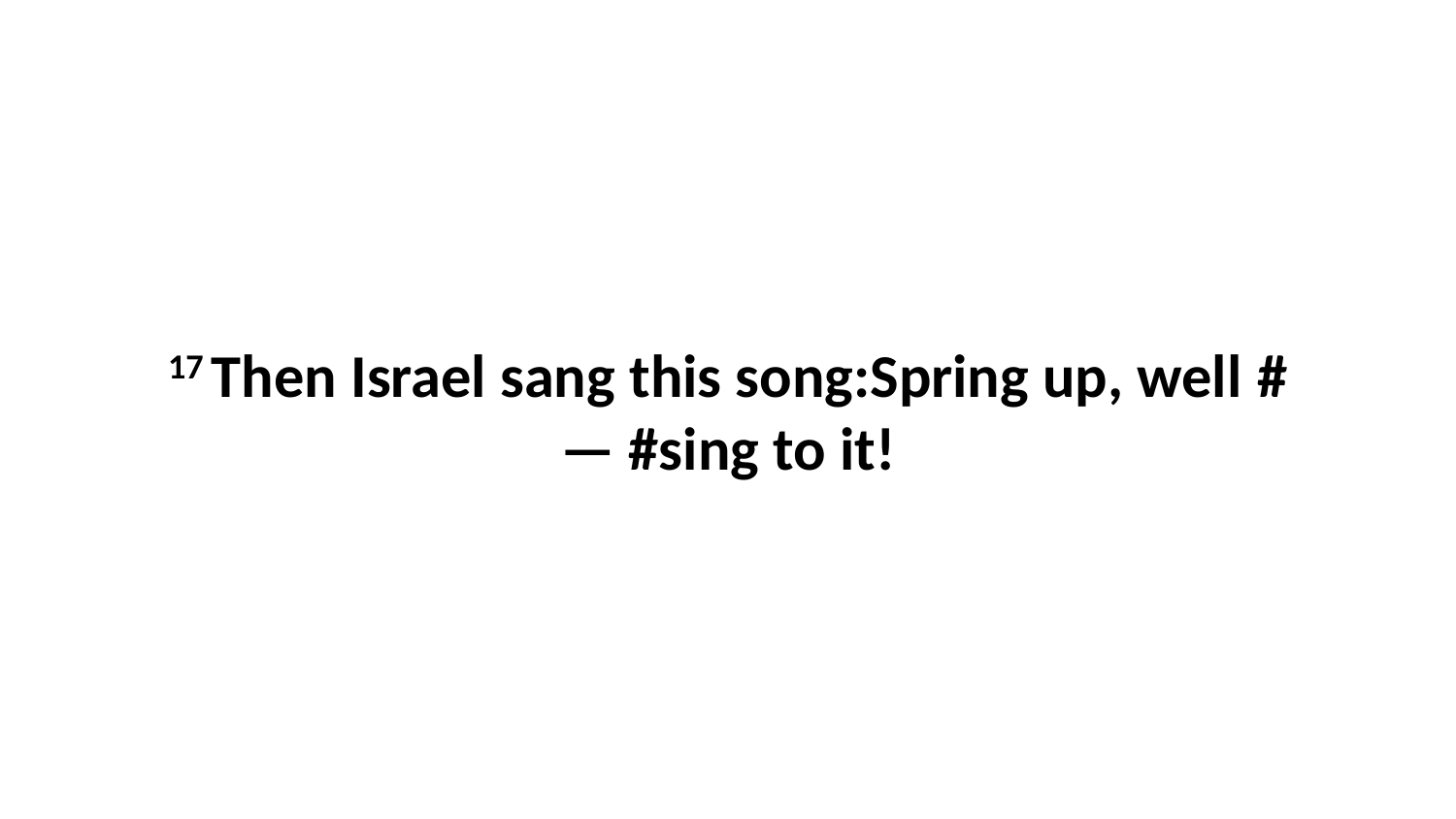

17 Then Israel sang this song:Spring up, well #— #sing to it!